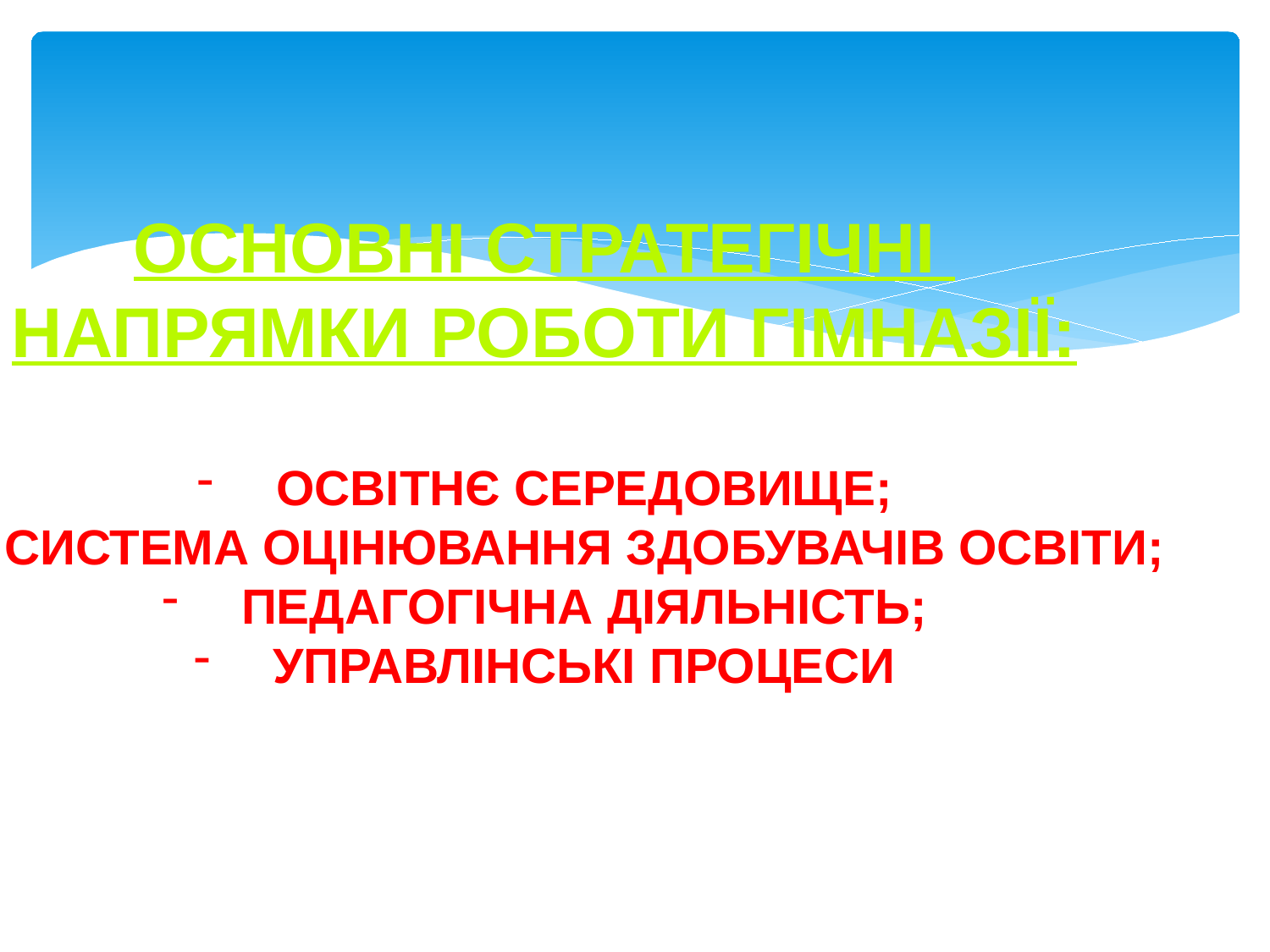

Основні стратегічні
напрямки роботи гімназії:

Освітнє середовище;
Система оцінювання здобувачів освіти;
Педагогічна діяльність;
Управлінські процеси